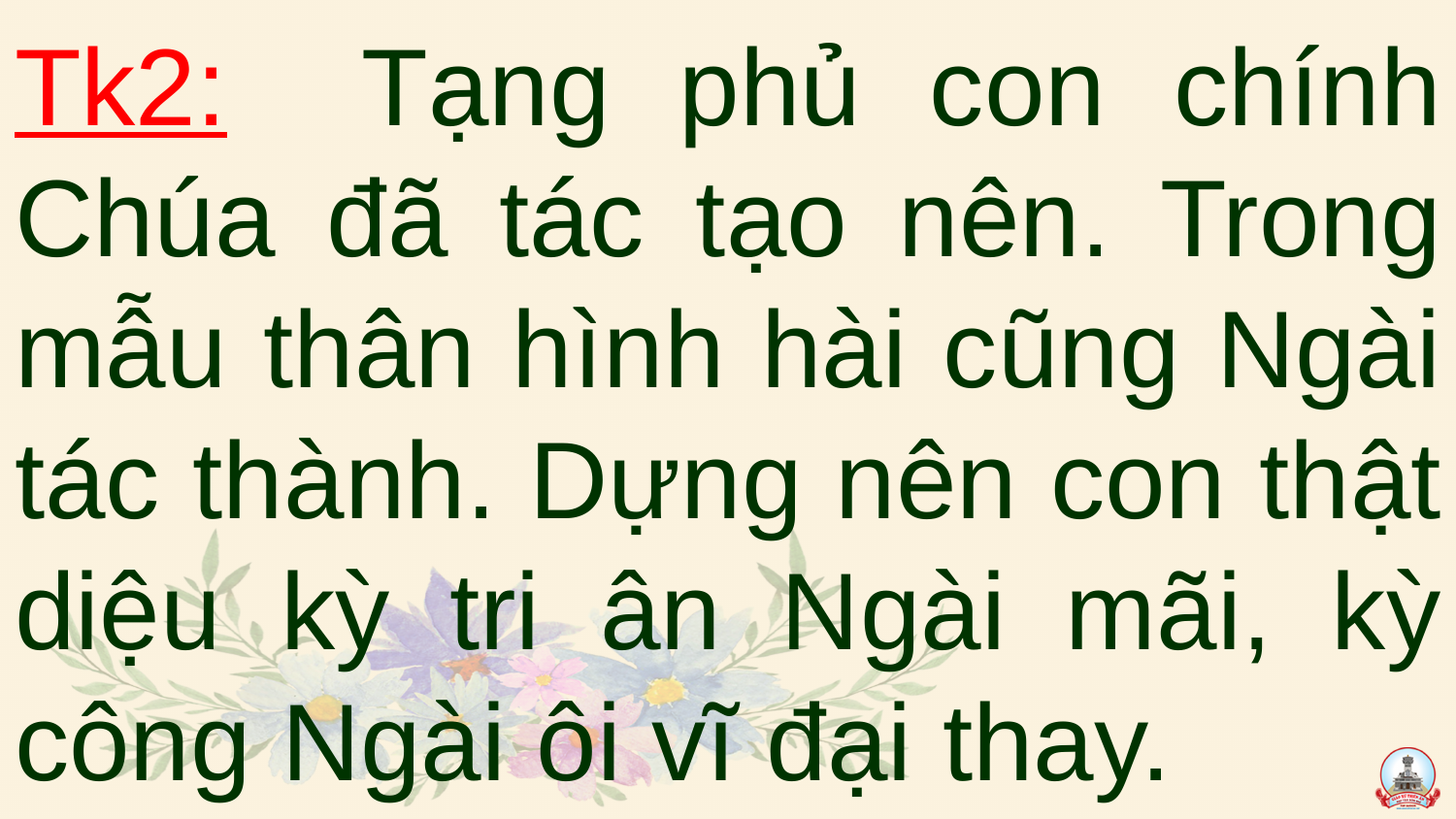

# Tk2:  Tạng phủ con chính Chúa đã tác tạo nên. Trong mẫu thân hình hài cũng Ngài tác thành. Dựng nên con thật diệu kỳ tri ân Ngài mãi, kỳ công Ngài ôi vĩ đại thay.